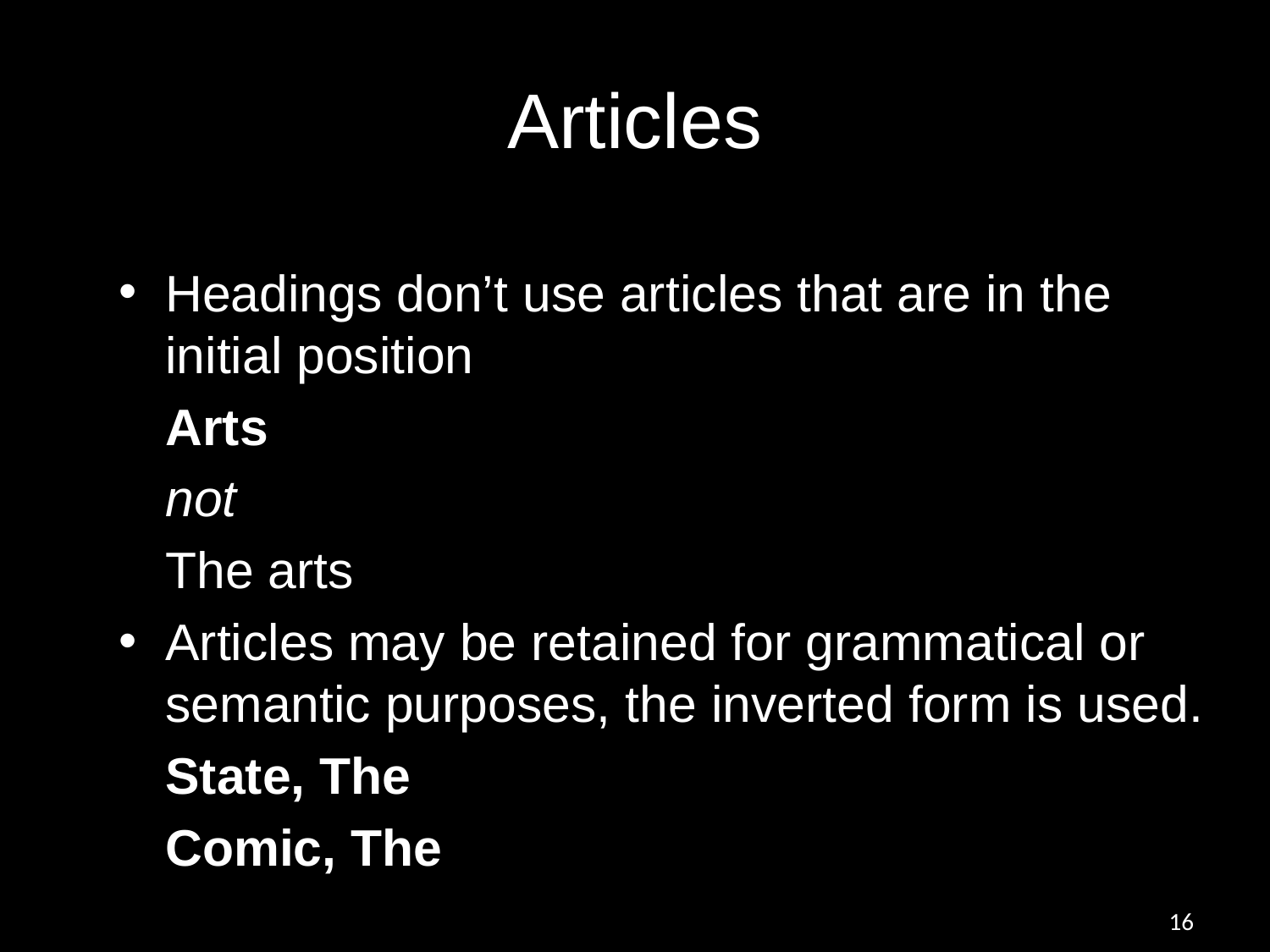

# Articles
Headings don’t use articles that are in the initial position
		Arts
		not
		The arts
Articles may be retained for grammatical or semantic purposes, the inverted form is used.
		State, The
		Comic, The
16